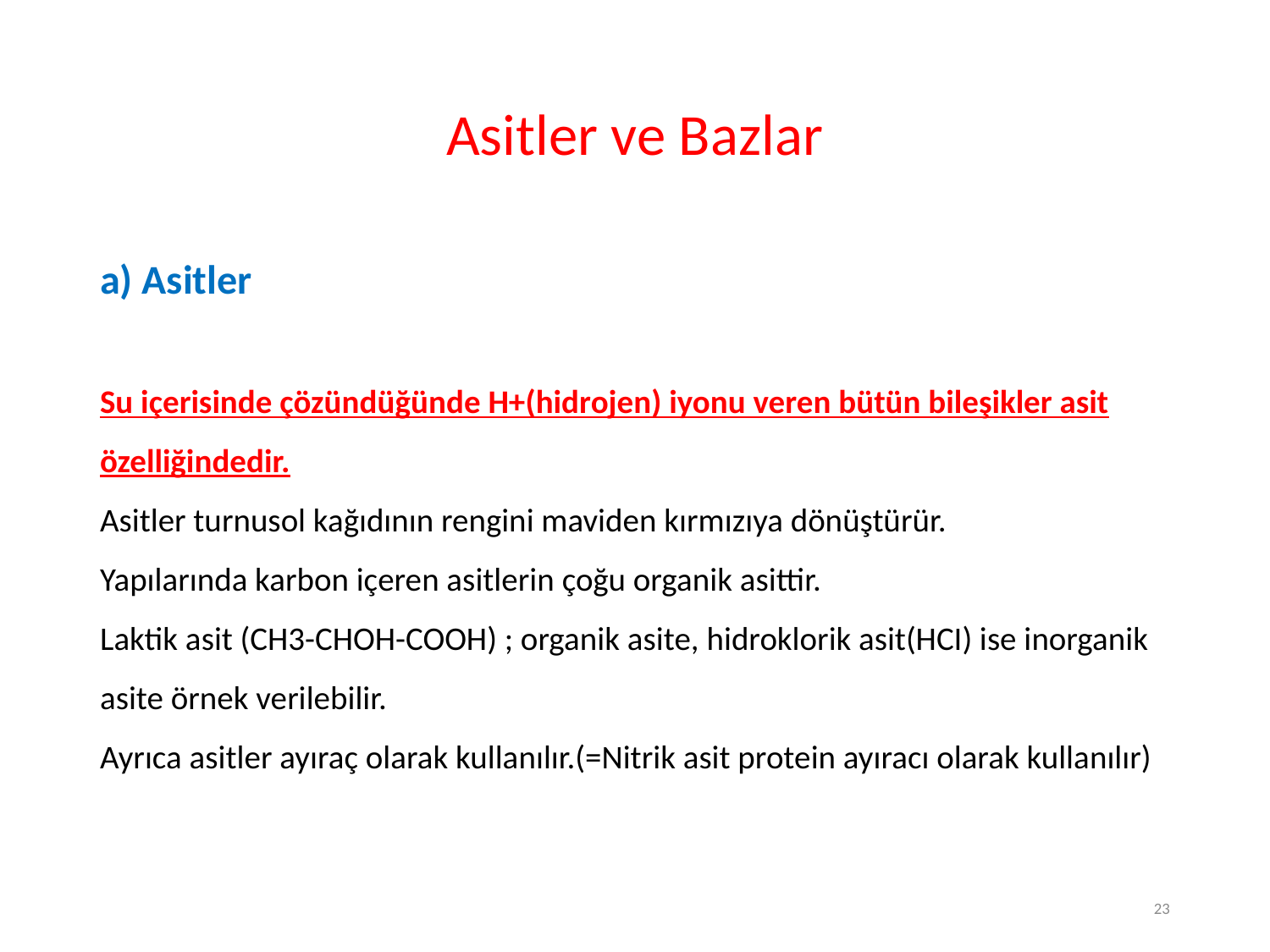

# Asitler ve Bazlar
a) Asitler
Su içerisinde çözündüğünde H+(hidrojen) iyonu veren bütün bileşikler asit özelliğindedir.
Asitler turnusol kağıdının rengini maviden kırmızıya dönüştürür.
Yapılarında karbon içeren asitlerin çoğu organik asittir.
Laktik asit (CH3-CHOH-COOH) ; organik asite, hidroklorik asit(HCI) ise inorganik asite örnek verilebilir.
Ayrıca asitler ayıraç olarak kullanılır.(=Nitrik asit protein ayıracı olarak kullanılır)
23